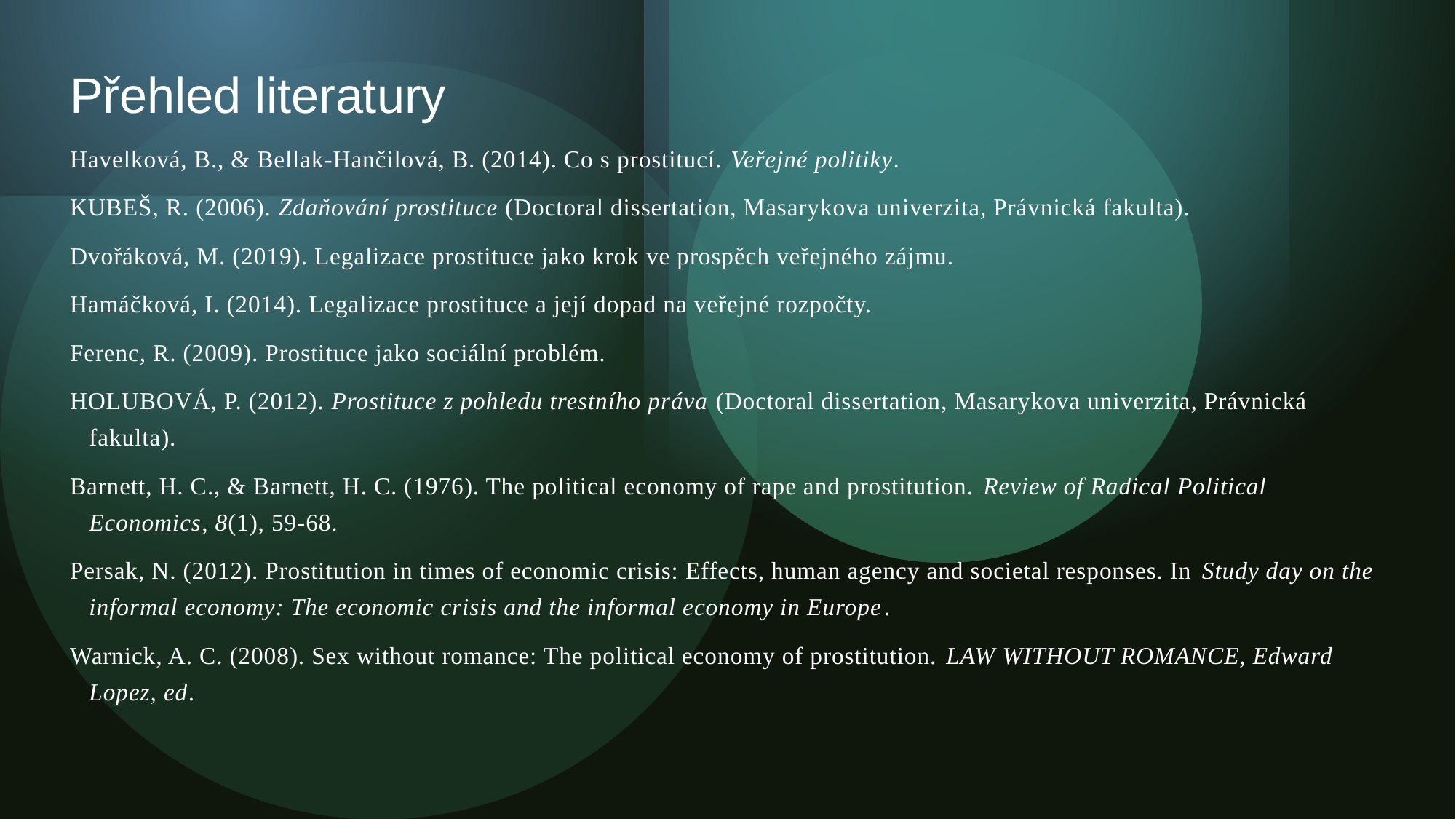

# Přehled literatury
Havelková, B., & Bellak-Hančilová, B. (2014). Co s prostitucí. Veřejné politiky.
KUBEŠ, R. (2006). Zdaňování prostituce (Doctoral dissertation, Masarykova univerzita, Právnická fakulta).
Dvořáková, M. (2019). Legalizace prostituce jako krok ve prospěch veřejného zájmu.
Hamáčková, I. (2014). Legalizace prostituce a její dopad na veřejné rozpočty.
Ferenc, R. (2009). Prostituce jako sociální problém.
HOLUBOVÁ, P. (2012). Prostituce z pohledu trestního práva (Doctoral dissertation, Masarykova univerzita, Právnická fakulta).
Barnett, H. C., & Barnett, H. C. (1976). The political economy of rape and prostitution. Review of Radical Political Economics, 8(1), 59-68.
Persak, N. (2012). Prostitution in times of economic crisis: Effects, human agency and societal responses. In Study day on the informal economy: The economic crisis and the informal economy in Europe.
Warnick, A. C. (2008). Sex without romance: The political economy of prostitution. LAW WITHOUT ROMANCE, Edward Lopez, ed.